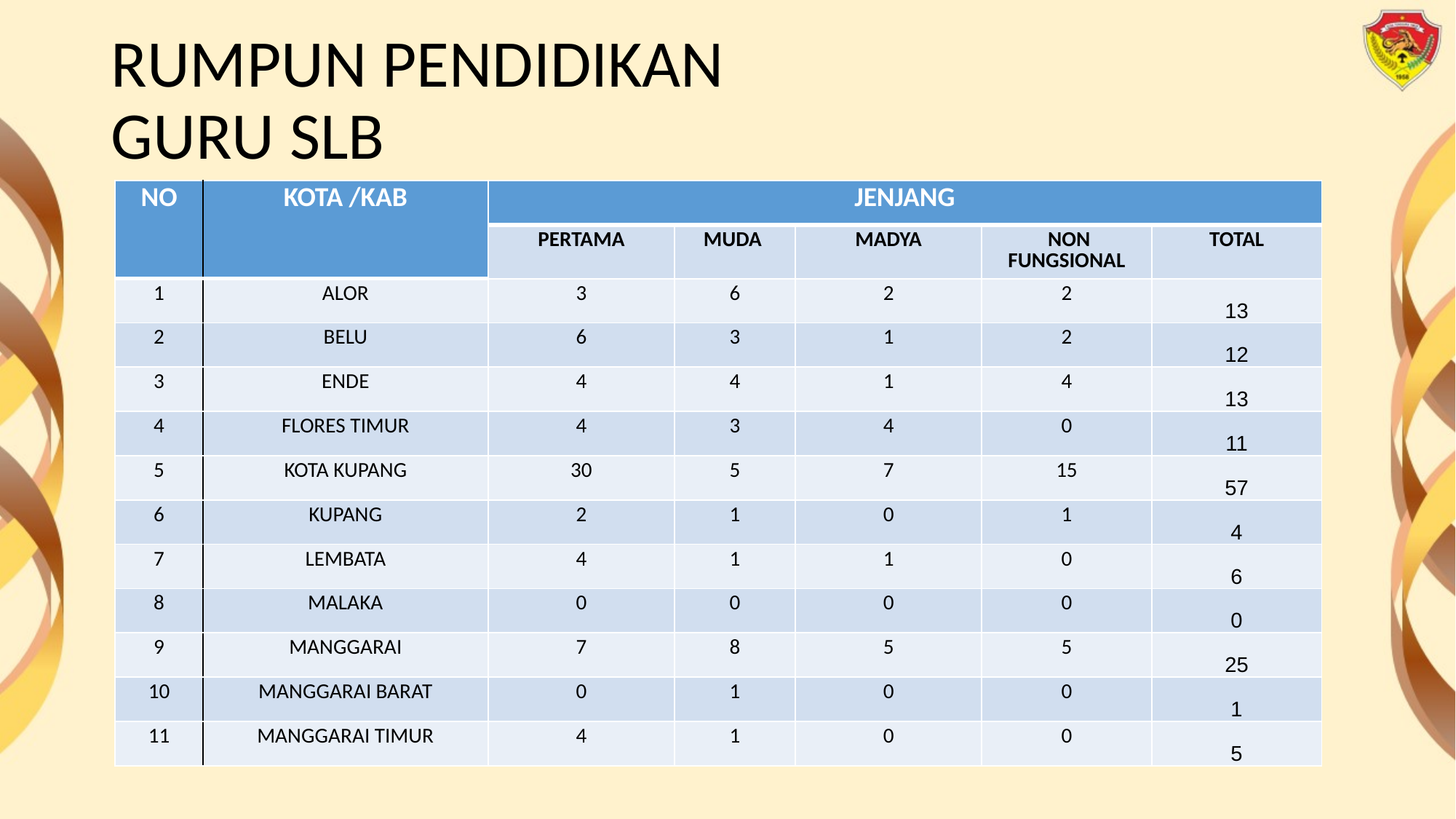

# RUMPUN PENDIDIKAN GURU SLB
| NO | KOTA /KAB | JENJANG |  |  |  |  |
| --- | --- | --- | --- | --- | --- | --- |
|  |  | PERTAMA | MUDA | MADYA | NON FUNGSIONAL | TOTAL |
| 1 | ALOR | 3 | 6 | 2 | 2 | 13 |
| 2 | BELU | 6 | 3 | 1 | 2 | 12 |
| 3 | ENDE | 4 | 4 | 1 | 4 | 13 |
| 4 | FLORES TIMUR | 4 | 3 | 4 | 0 | 11 |
| 5 | KOTA KUPANG | 30 | 5 | 7 | 15 | 57 |
| 6 | KUPANG | 2 | 1 | 0 | 1 | 4 |
| 7 | LEMBATA | 4 | 1 | 1 | 0 | 6 |
| 8 | MALAKA | 0 | 0 | 0 | 0 | 0 |
| 9 | MANGGARAI | 7 | 8 | 5 | 5 | 25 |
| 10 | MANGGARAI BARAT | 0 | 1 | 0 | 0 | 1 |
| 11 | MANGGARAI TIMUR | 4 | 1 | 0 | 0 | 5 |